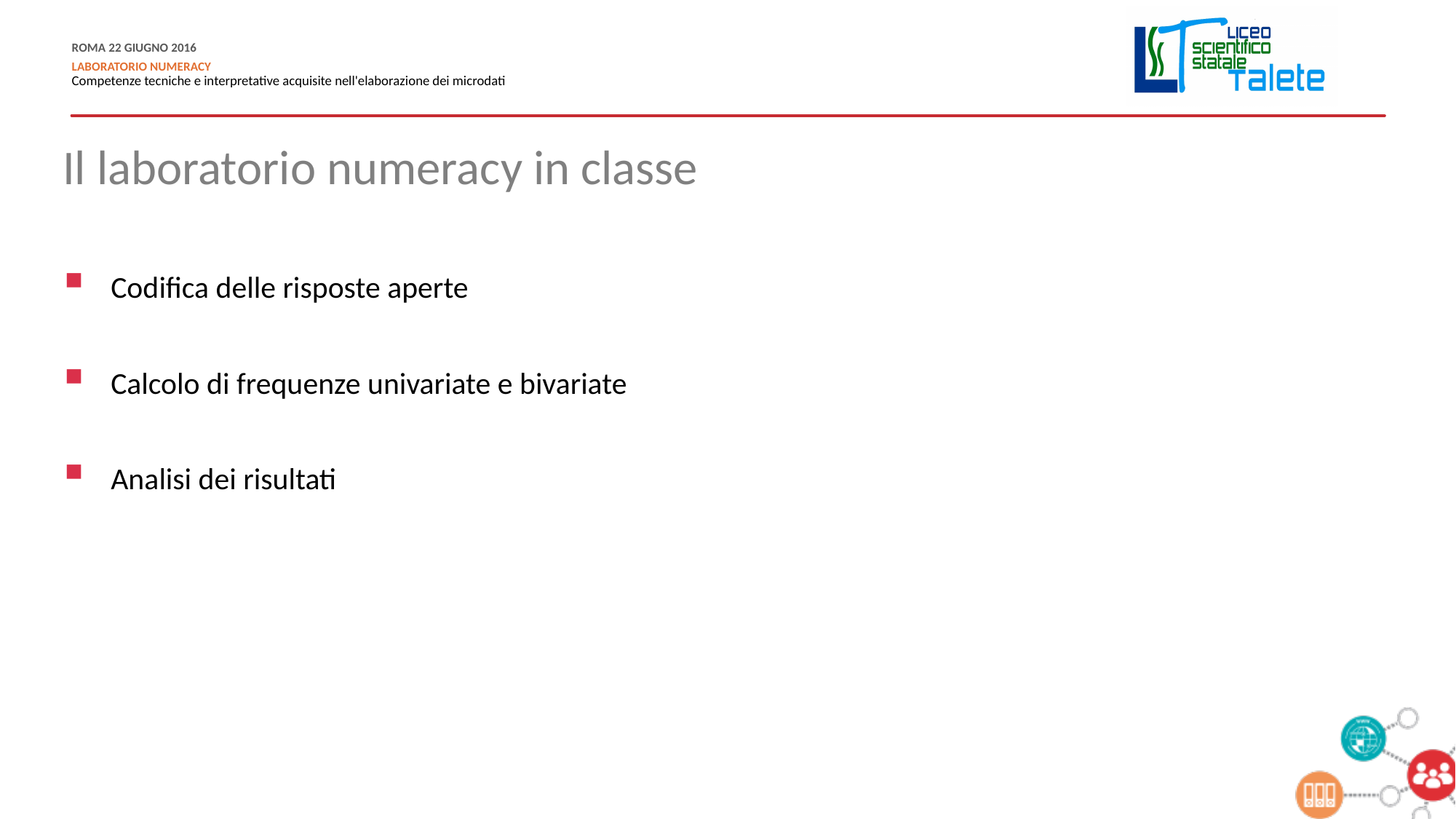

Il laboratorio numeracy in classe
  Codifica delle risposte aperte

  Calcolo di frequenze univariate e bivariate

  Analisi dei risultati